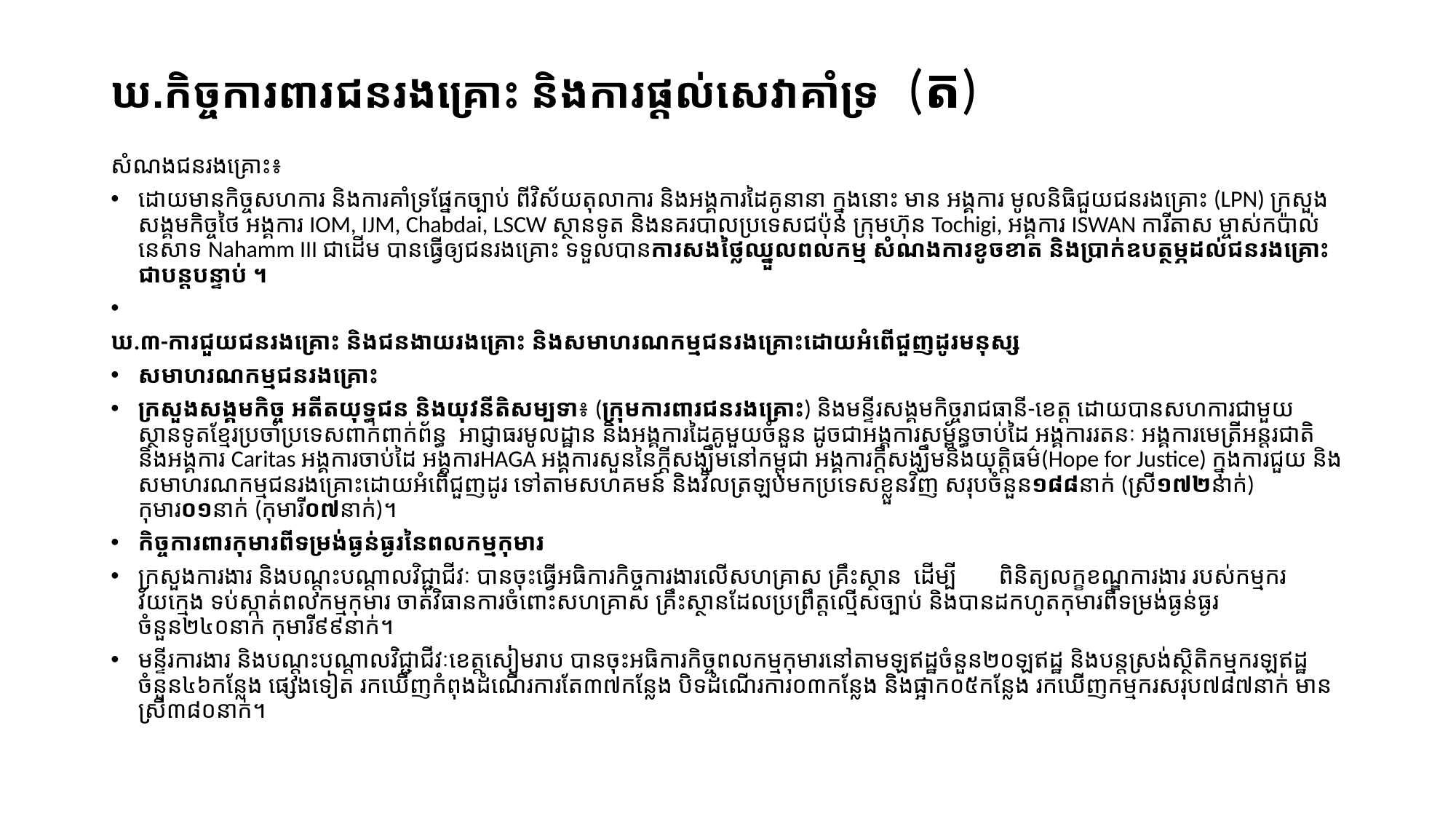

# ឃ.កិច្ចការពារជនរងគ្រោះ និងការផ្តល់សេវាគាំទ្រ  (ត)
សំណងជនរងគ្រោះ៖
ដោយមានកិច្ចសហការ និងការគាំទ្រផ្នែកច្បាប់ ពីវិស័យតុលាការ និងអង្គការដៃគូនានា ក្នុងនោះ មាន អង្គការ មូលនិធិជួយជនរងគ្រោះ (LPN) ក្រសួងសង្គមកិច្ចថៃ អង្គការ IOM, IJM, Chabdai, LSCW ស្ថានទូត និងនគរបាលប្រទេសជប៉ុន ក្រុមហ៊ុន Tochigi, អង្គការ ISWAN ការីតាស ម្ចាស់កប៉ាល់នេសាទ Nahamm III ជាដើម បានធ្វើឲ្យជនរងគ្រោះ ទទួលបានការសងថ្លៃឈ្នួលពលកម្ម សំណងការខូចខាត និងប្រាក់ឧបត្ថម្ភដល់ជនរងគ្រោះ ជាបន្តបន្ទាប់ ។

ឃ.៣-ការជួយជនរងគ្រោះ និងជនងាយរងគ្រោះ និងសមាហរណកម្មជនរងគ្រោះដោយអំពើជួញដូរមនុស្ស
សមាហរណកម្មជនរងគ្រោះ
ក្រសួងសង្គមកិច្ច អតីតយុទ្ធជន និងយុវនីតិសម្បទា៖ (ក្រុមការពារជនរងគ្រោះ) និងមន្ទីរសង្គមកិច្ចរាជធានី-ខេត្ត ដោយបានសហការជាមួយ ស្ថានទូតខ្មែរប្រចាំប្រទេសពាក់ពាក់ព័ន្ធ  អាជ្ញាធរមូលដ្ឋាន និងអង្គការដៃគូមួយចំនួន ដូចជាអង្គការសម្ព័ន្ធចាប់ដៃ អង្គការរតនៈ អង្គការមេត្រីអន្តរជាតិ និងអង្គការ Caritas អង្គការចាប់ដៃ អង្គការHAGA អង្គការសួននៃក្ដីសង្ឃឹមនៅកម្ពុជា អង្គការក្ដីសង្ឃឹមនិងយុត្តិធម៌(Hope for Justice) ក្នុងការជួយ និងសមាហរណកម្មជនរងគ្រោះដោយអំពើជួញដូរ ទៅតាមសហគមន៍ និងវិលត្រឡប់មកប្រទេសខ្លួនវិញ សរុបចំនួន១៨៨នាក់ (ស្រី១៧២នាក់) កុមារ០១នាក់ (កុមារី០៧នាក់)។
កិច្ចការពារកុមារពីទម្រង់ធ្ងន់ធ្ងរនៃពលកម្មកុមារ
ក្រសួងការងារ និងបណ្ដុះបណ្ដាលវិជ្ជាជីវៈ បានចុះធ្វើអធិការកិច្ចការងារលើសហគ្រាស គ្រឹះស្ថាន  ដើម្បី       ពិនិត្យលក្ខខណ្ឌ​​ការងារ របស់កម្មករវ័យក្មេង ទប់ស្កាត់ពលកម្មកុមារ ចាត់វិធានការចំពោះសហគ្រាស គ្រឹះស្ថានដែលប្រព្រឹត្តលើ្មសច្បាប់ និងបានដកហូតកុមារពីទម្រង់ធ្ងន់ធ្ងរ ចំនួន២៤០នាក់ កុមារី៩៩នាក់។
មន្ទីរការងារ និងបណ្ដុះបណ្ដាលវិជ្ជាជីវៈខេត្តសៀមរាប បានចុះអធិការកិច្ចពលកម្មកុមារនៅតាមឡឥដ្ឋចំនួន២០ឡឥដ្ឋ និងបន្តស្រង់សិ្ថតិកម្មករឡឥដ្ឋចំនួន៤៦កន្លែង ផ្សេងទៀត រកឃើញកំពុងដំណើរការតែ៣៧កន្លែង បិទដំណើរការ០៣កន្លែង និងផ្អាក០៥កន្លែង រកឃើញកម្មករសរុប៧៨៧នាក់ មានស្រី៣៨០នាក់។